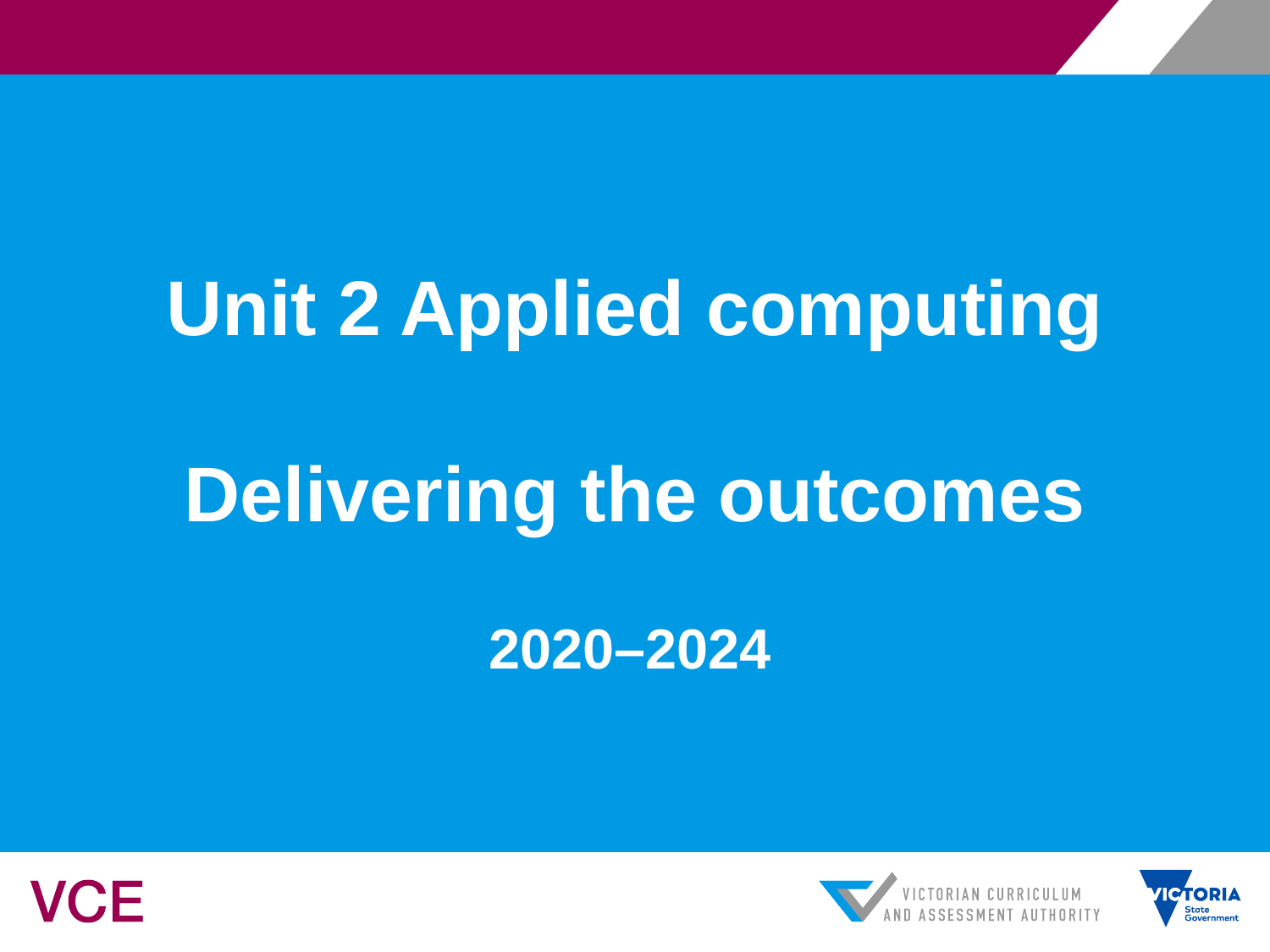

# Unit 2 Applied computing Delivering the outcomes
2020–2024